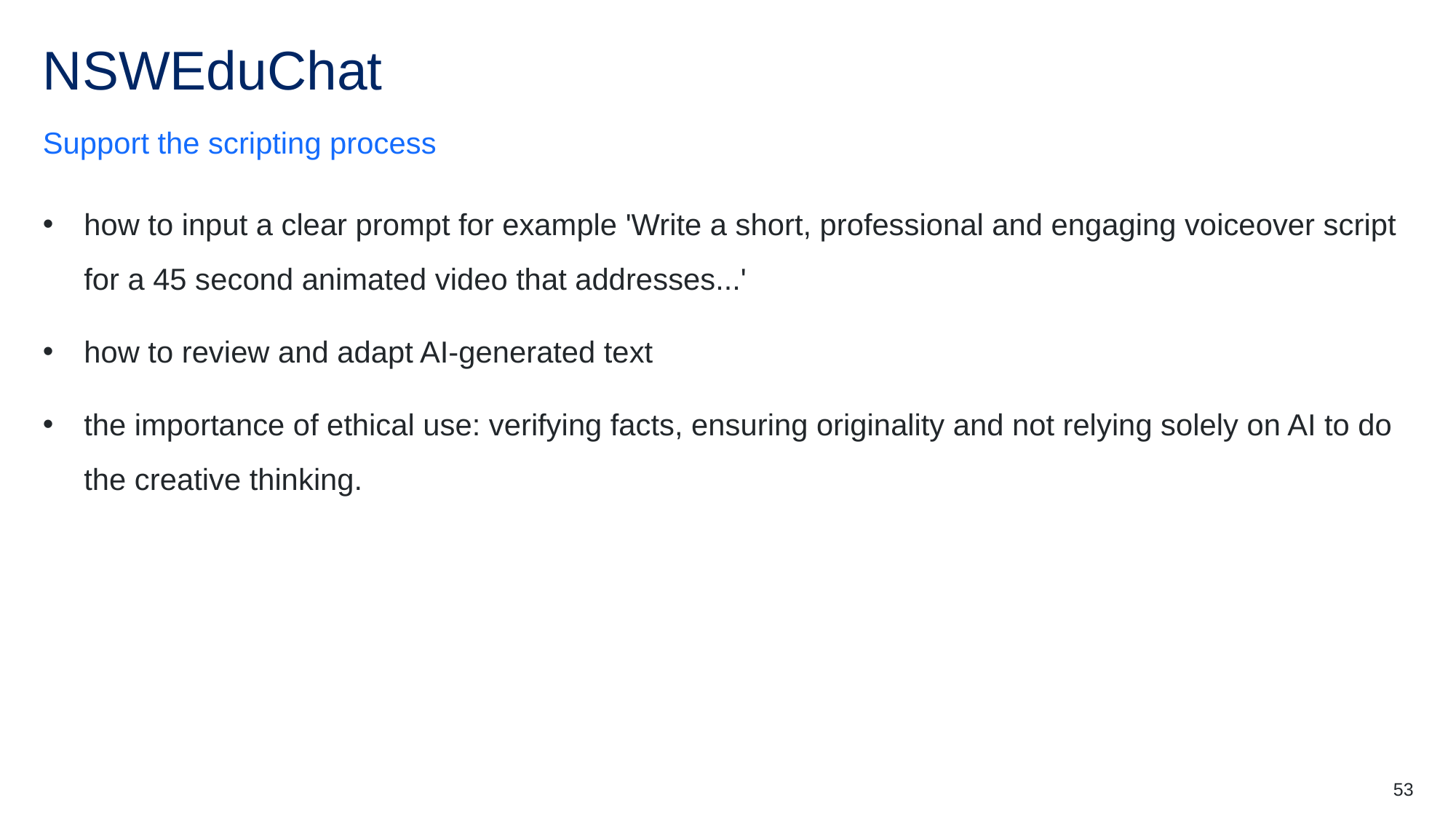

# NSWEduChat
Support the scripting process
how to input a clear prompt for example 'Write a short, professional and engaging voiceover script for a 45 second animated video that addresses...'
how to review and adapt AI-generated text
the importance of ethical use: verifying facts, ensuring originality and not relying solely on AI to do the creative thinking.
53